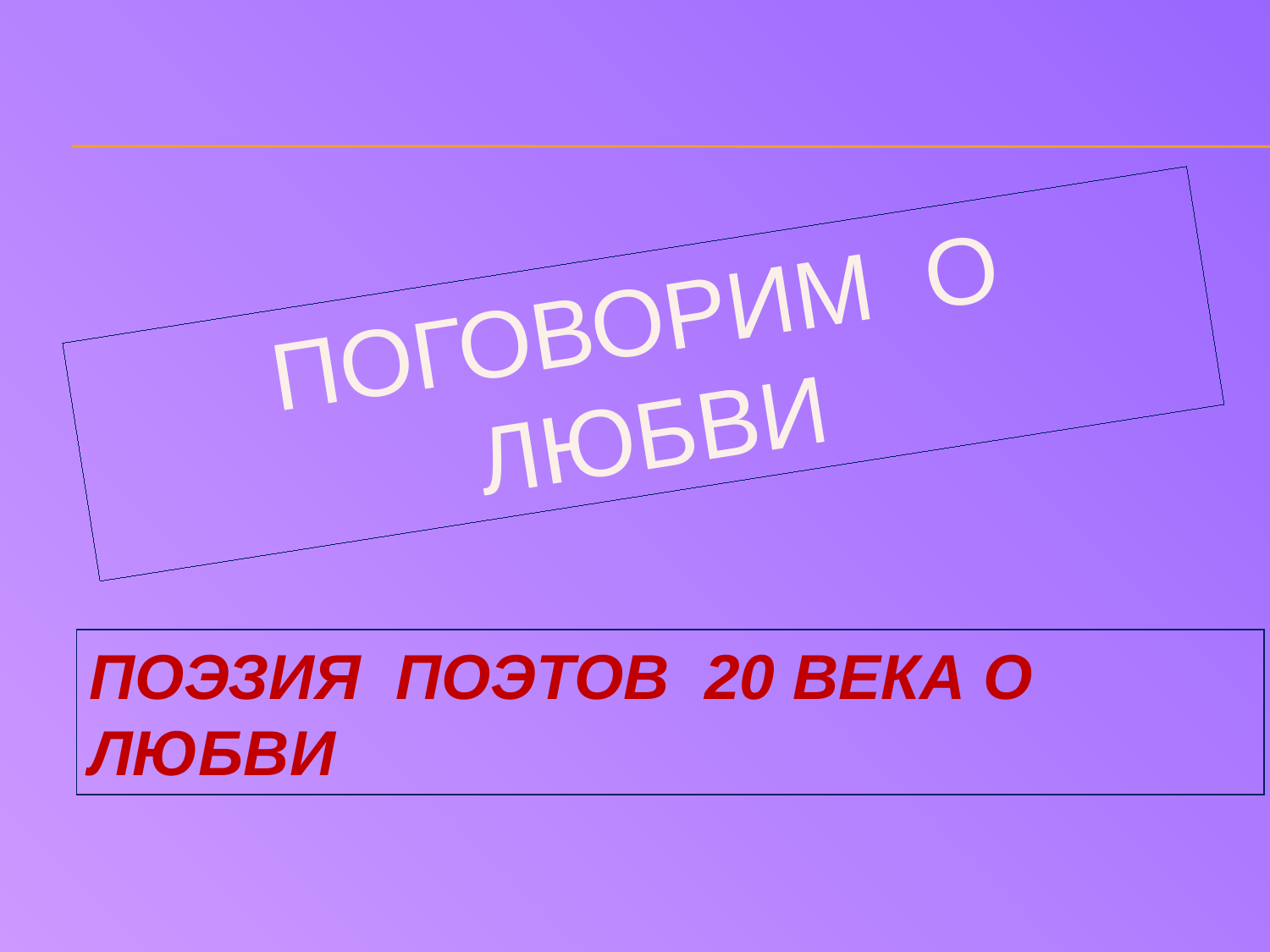

ПОГОВОРИМ  О ЛЮБВИ
ПОЭЗИЯ  ПОЭТОВ  20 ВЕКА О ЛЮБВИ